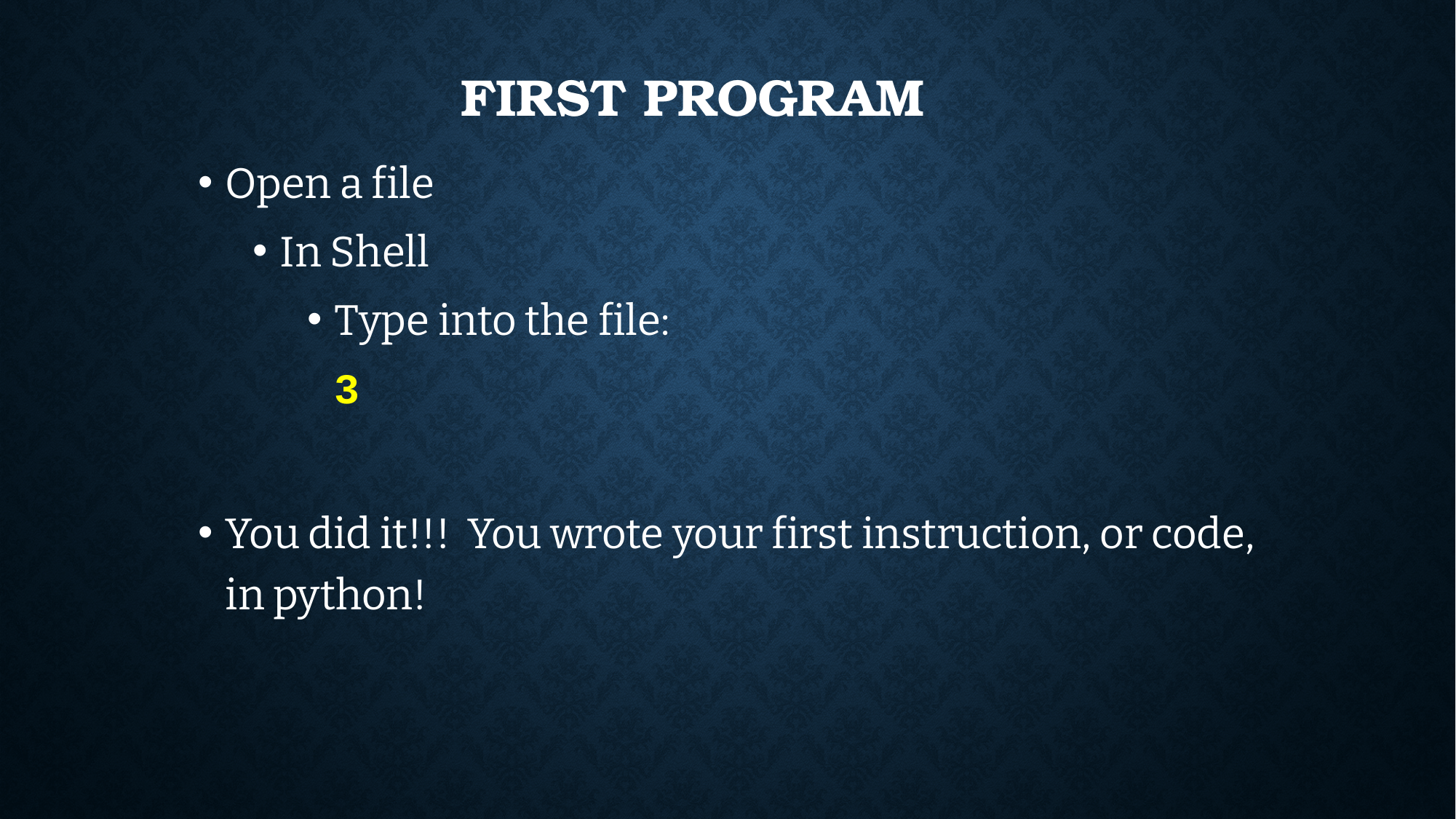

# First Program
Open a file
In Shell
Type into the file:
	3

You did it!!!  You wrote your first instruction, or code, in python!